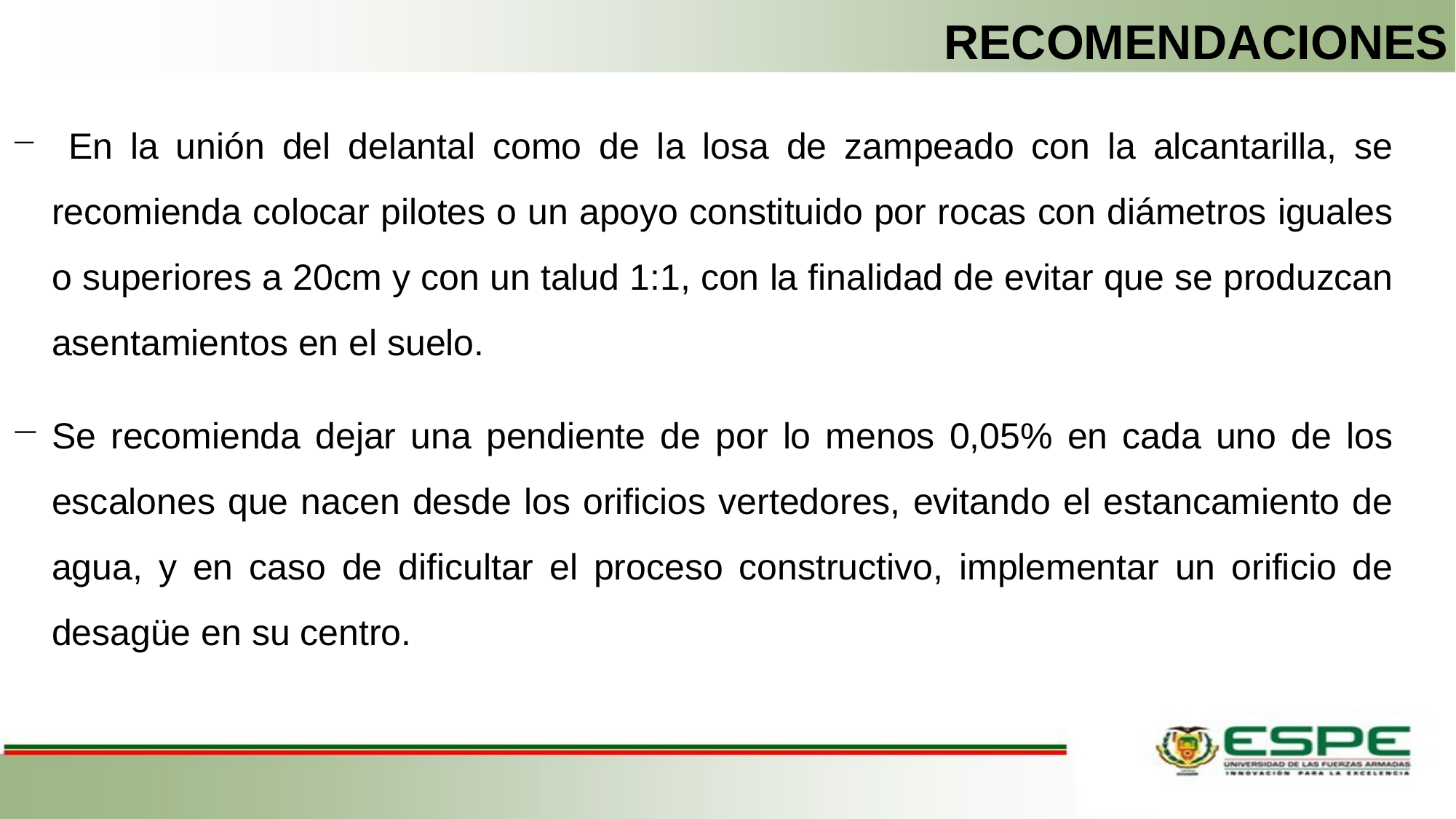

RECOMENDACIONES
 En la unión del delantal como de la losa de zampeado con la alcantarilla, se recomienda colocar pilotes o un apoyo constituido por rocas con diámetros iguales o superiores a 20cm y con un talud 1:1, con la finalidad de evitar que se produzcan asentamientos en el suelo.
Se recomienda dejar una pendiente de por lo menos 0,05% en cada uno de los escalones que nacen desde los orificios vertedores, evitando el estancamiento de agua, y en caso de dificultar el proceso constructivo, implementar un orificio de desagüe en su centro.